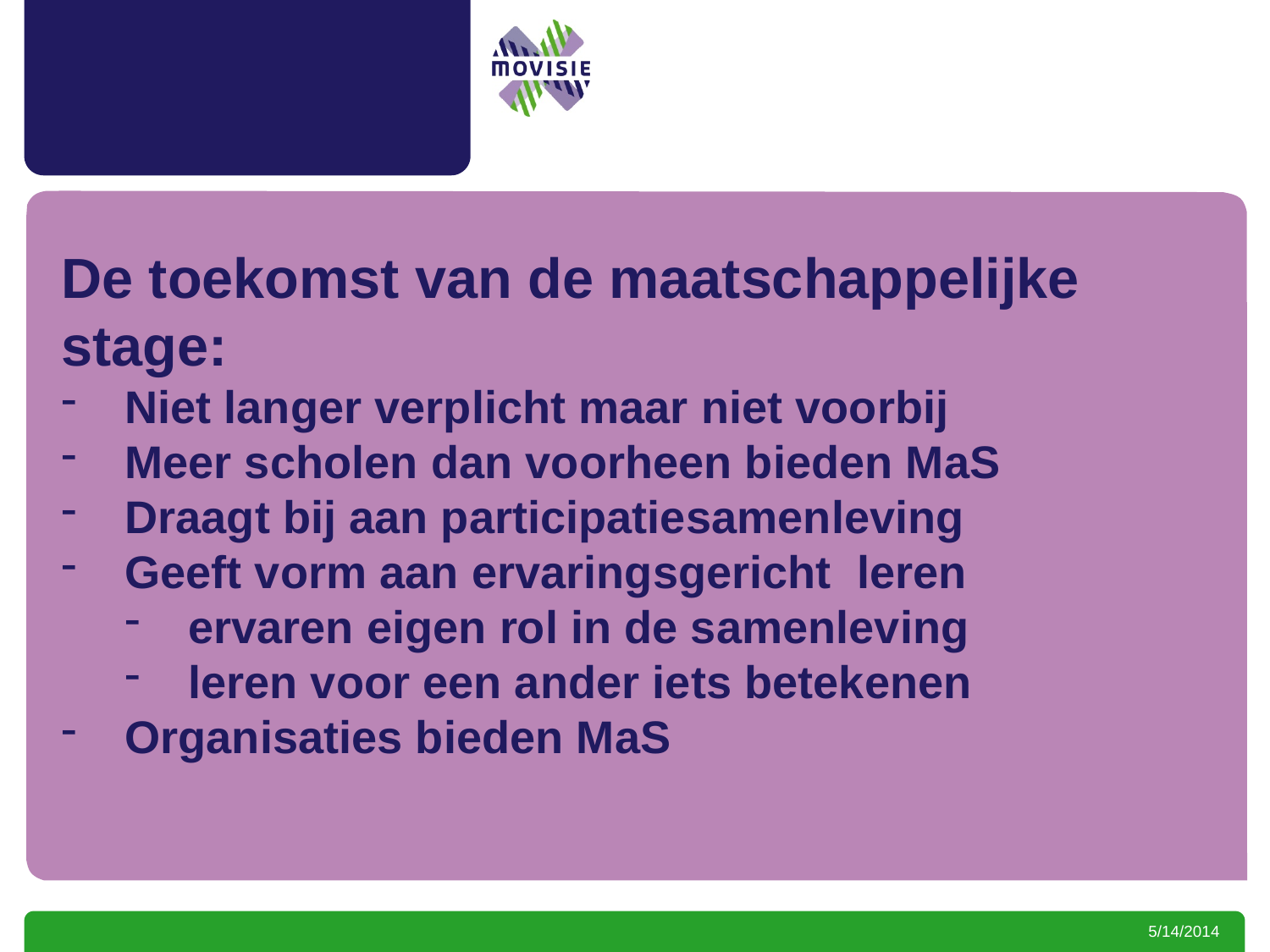

De toekomst van de maatschappelijke stage:
Niet langer verplicht maar niet voorbij
Meer scholen dan voorheen bieden MaS
Draagt bij aan participatiesamenleving
Geeft vorm aan ervaringsgericht  leren
ervaren eigen rol in de samenleving
leren voor een ander iets betekenen
Organisaties bieden MaS
#